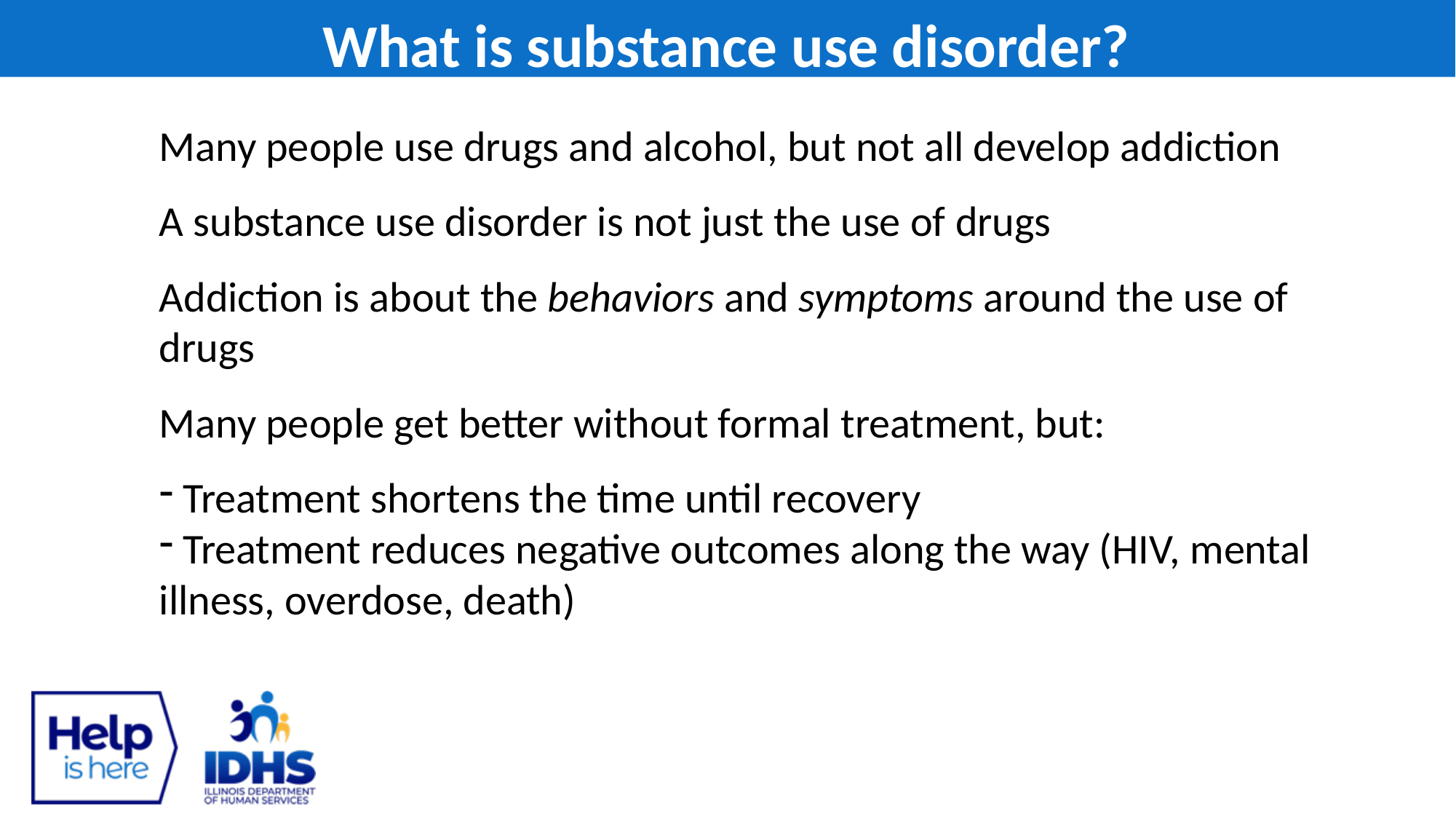

What is substance use disorder?
Many people use drugs and alcohol, but not all develop addiction
A substance use disorder is not just the use of drugs
Addiction is about the behaviors and symptoms around the use of drugs
Many people get better without formal treatment, but:
 Treatment shortens the time until recovery
 Treatment reduces negative outcomes along the way (HIV, mental illness, overdose, death)